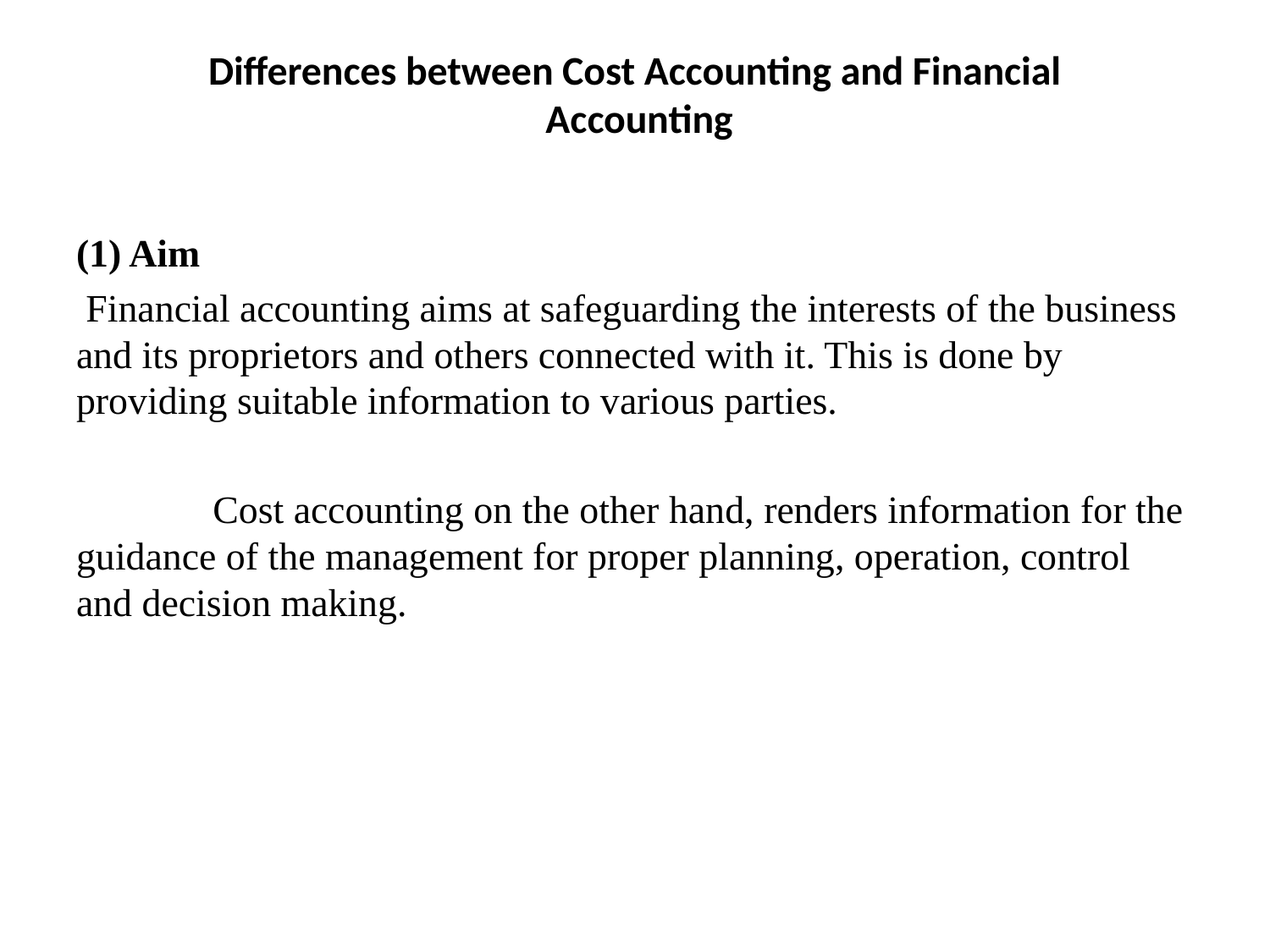

# Differences between Cost Accounting and Financial Accounting
(1) Aim
 Financial accounting aims at safeguarding the interests of the business and its proprietors and others connected with it. This is done by providing suitable information to various parties.

	 Cost accounting on the other hand, renders information for the guidance of the management for proper planning, operation, control and decision making.